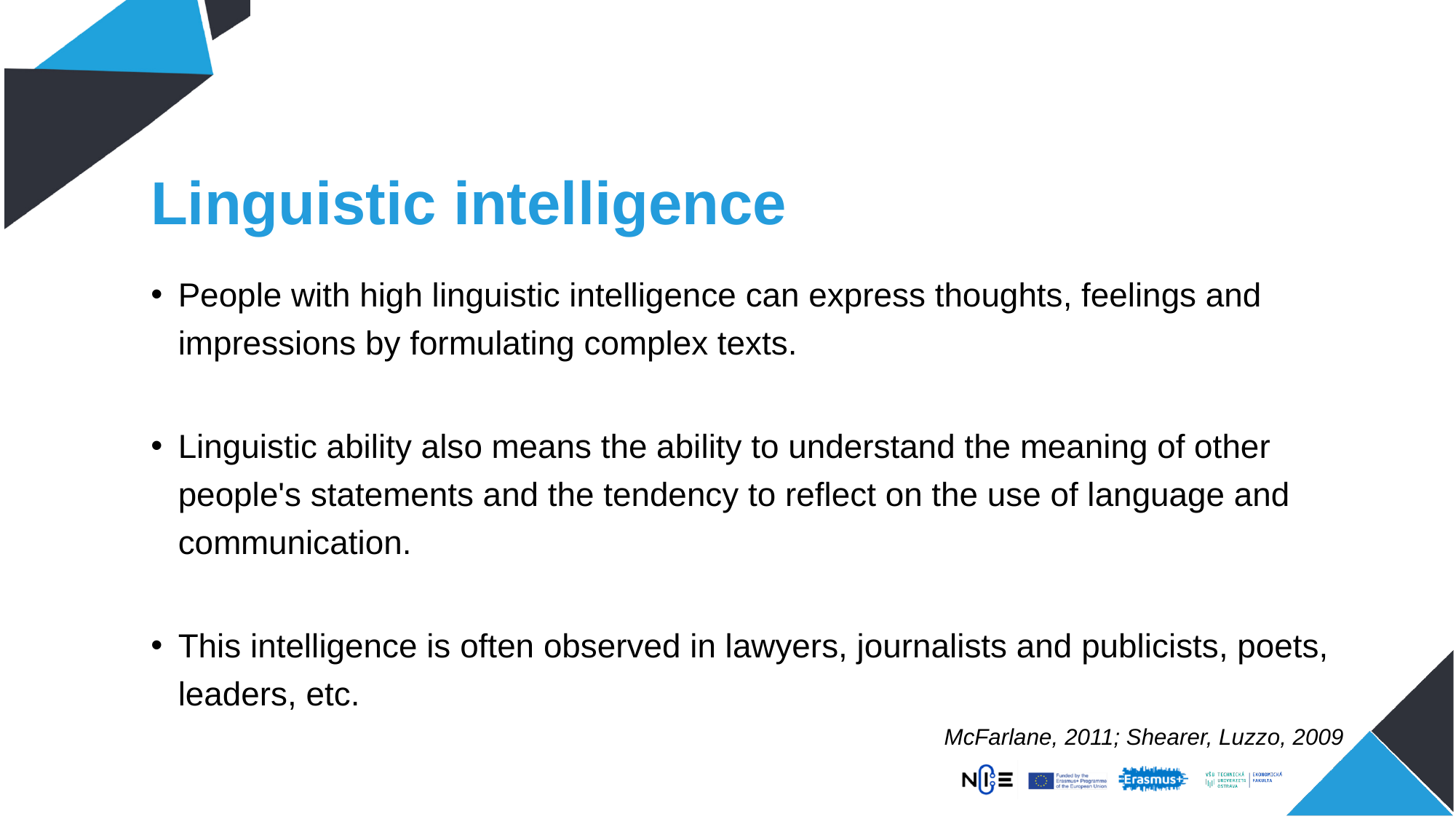

# Linguistic intelligence
People with high linguistic intelligence can express thoughts, feelings and impressions by formulating complex texts.

Linguistic ability also means the ability to understand the meaning of other people's statements and the tendency to reflect on the use of language and communication.

This intelligence is often observed in lawyers, journalists and publicists, poets, leaders, etc.

McFarlane, 2011; Shearer, Luzzo, 2009